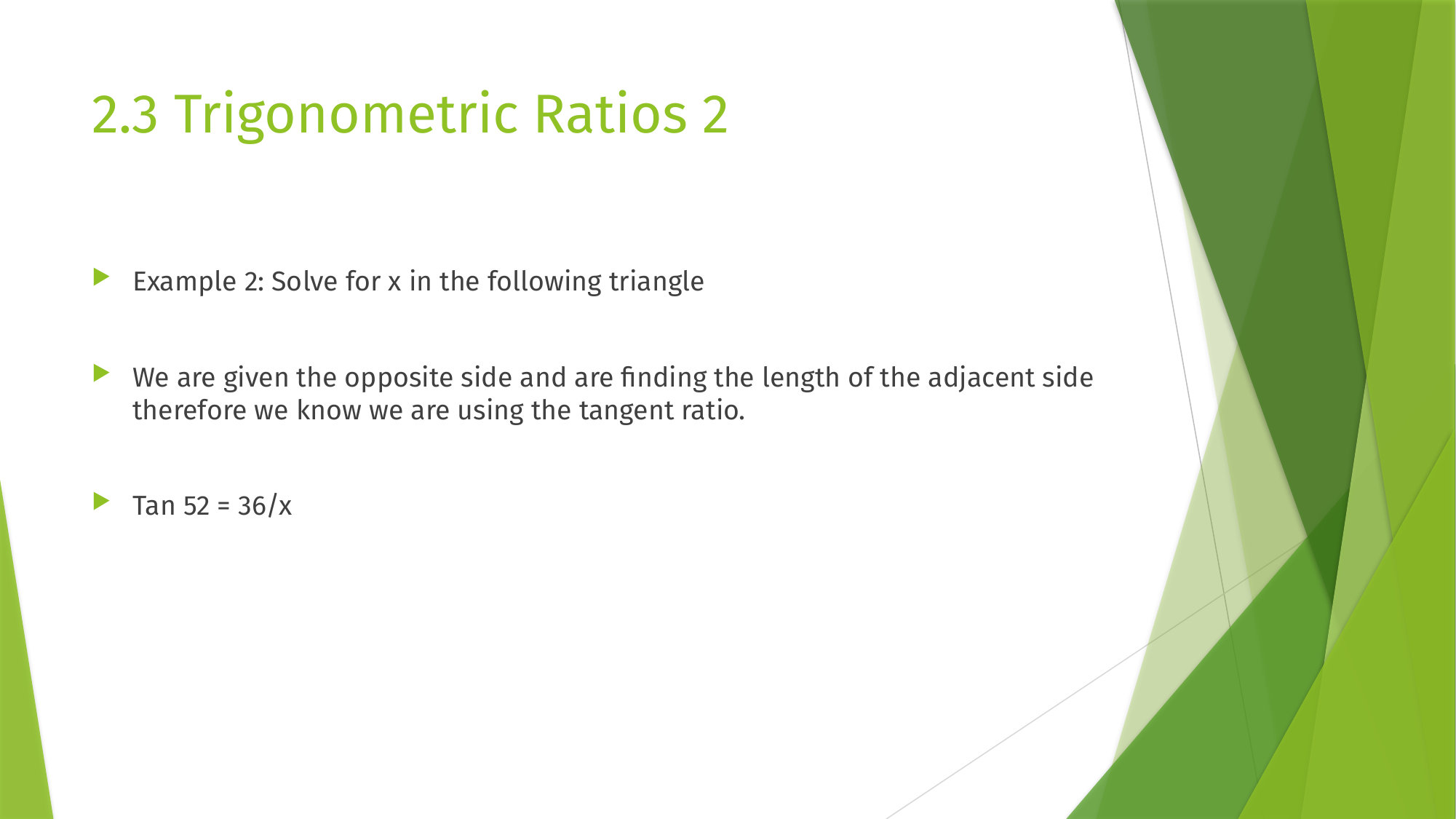

# 2.3 Trigonometric Ratios 2
Example 2: Solve for x in the following triangle

We are given the opposite side and are finding the length of the adjacent side therefore we know we are using the tangent ratio.

Tan 52 = 36/x